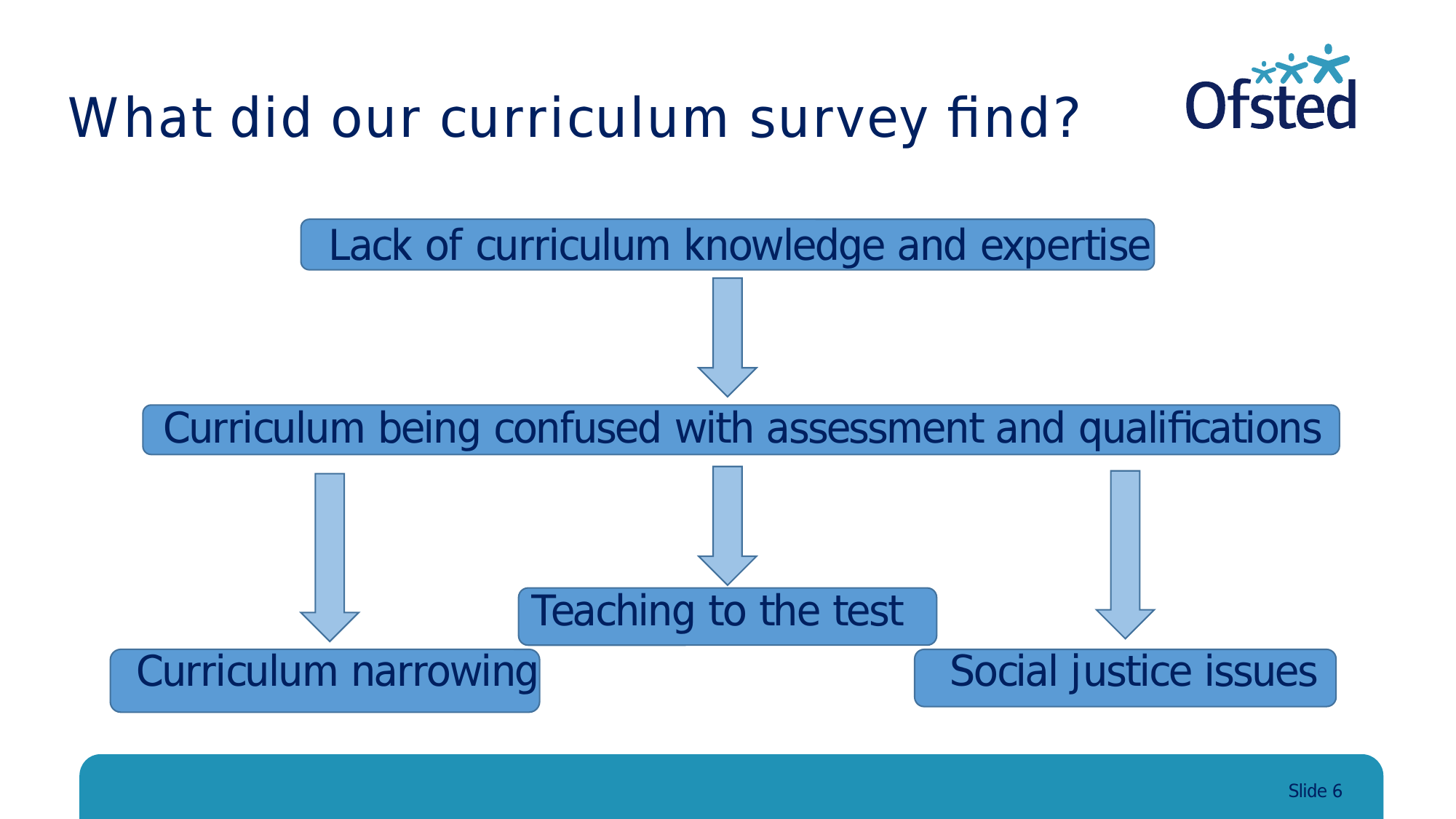

# What did our curriculum survey find?
		Lack of curriculum knowledge and expertise

    Curriculum being confused with assessment and qualifications

			       Teaching to the test
Curriculum narrowing			            Social justice issues

Slide 6